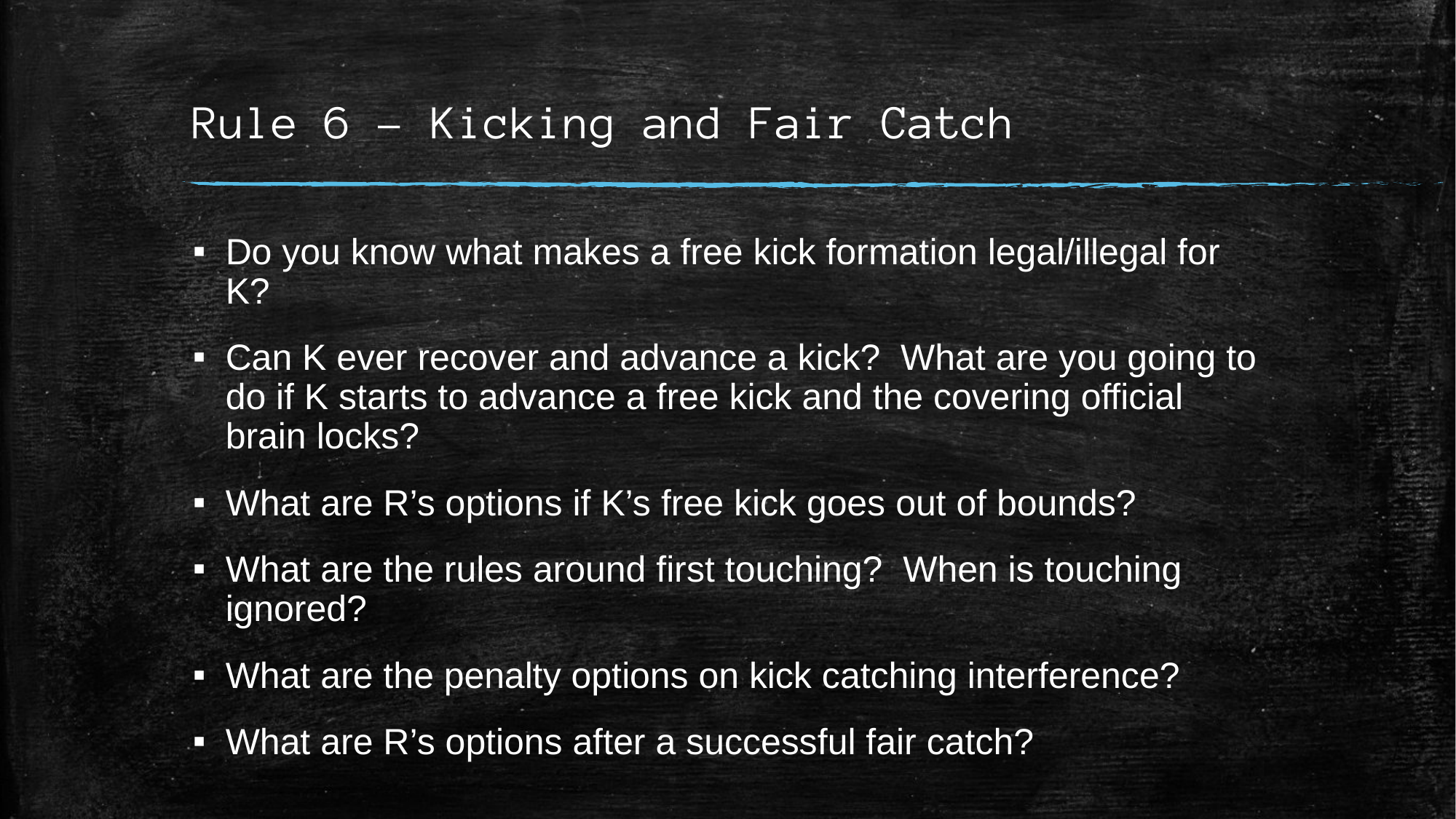

# Rule 6 – Kicking and Fair Catch
Do you know what makes a free kick formation legal/illegal for K?
Can K ever recover and advance a kick?  What are you going to do if K starts to advance a free kick and the covering official brain locks?
What are R’s options if K’s free kick goes out of bounds?
What are the rules around first touching?  When is touching ignored?
What are the penalty options on kick catching interference?
What are R’s options after a successful fair catch?